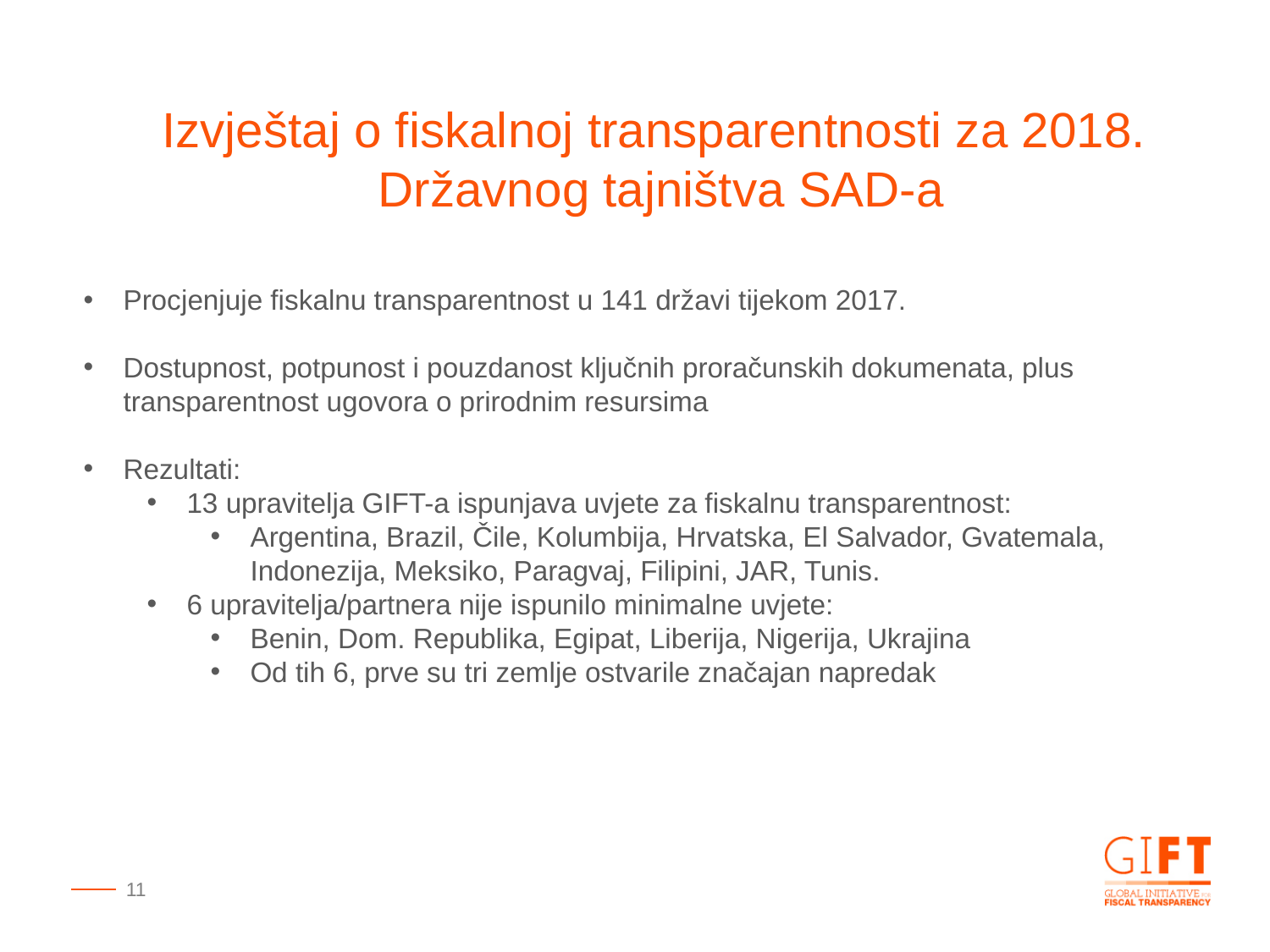

Izvještaj o fiskalnoj transparentnosti za 2018.
Državnog tajništva SAD-a
Procjenjuje fiskalnu transparentnost u 141 državi tijekom 2017.

Dostupnost, potpunost i pouzdanost ključnih proračunskih dokumenata, plus transparentnost ugovora o prirodnim resursima

Rezultati:
13 upravitelja GIFT-a ispunjava uvjete za fiskalnu transparentnost:
Argentina, Brazil, Čile, Kolumbija, Hrvatska, El Salvador, Gvatemala, Indonezija, Meksiko, Paragvaj, Filipini, JAR, Tunis.
6 upravitelja/partnera nije ispunilo minimalne uvjete:
Benin, Dom. Republika, Egipat, Liberija, Nigerija, Ukrajina
Od tih 6, prve su tri zemlje ostvarile značajan napredak
11